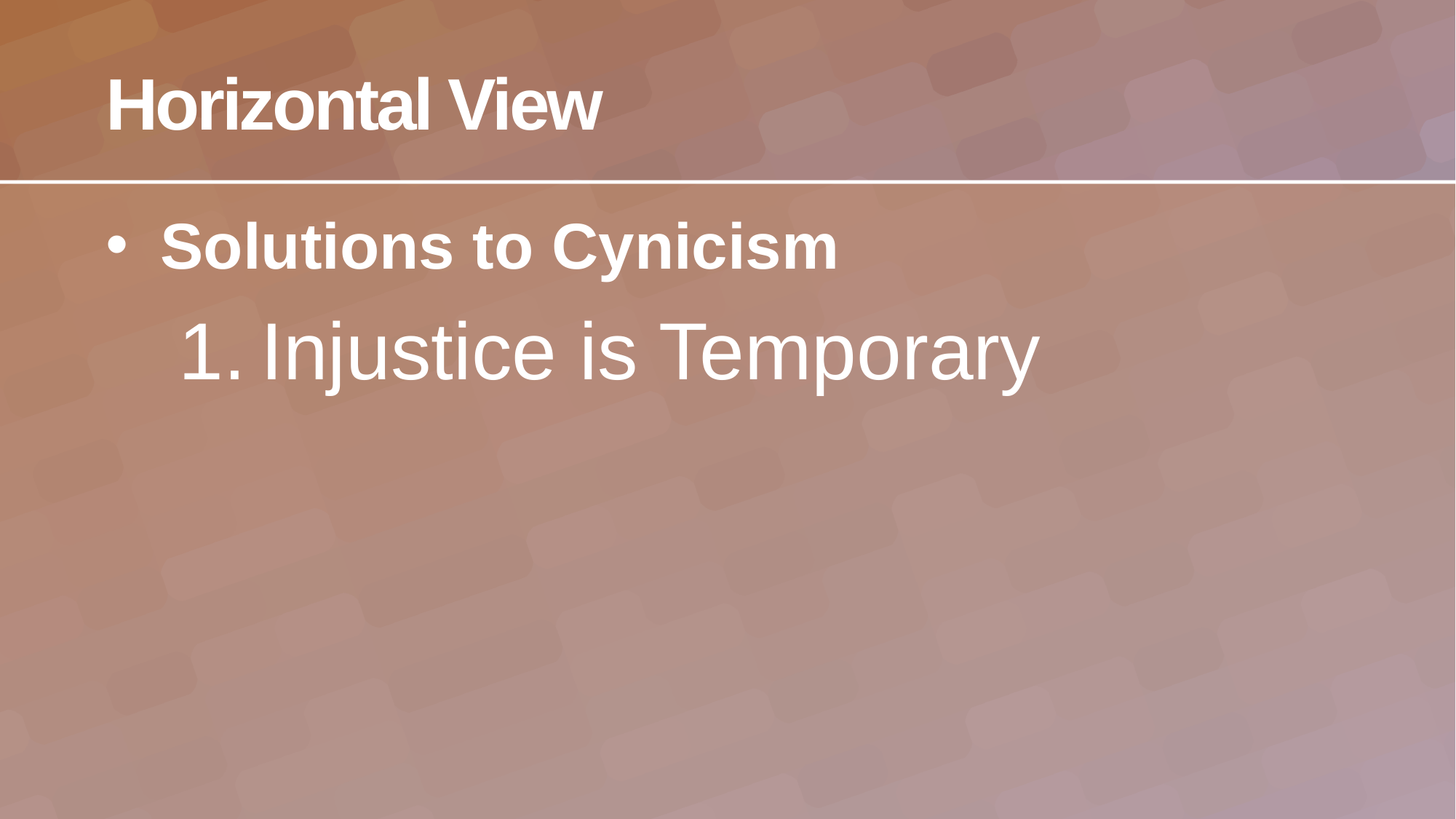

# Horizontal View
Solutions to Cynicism
Injustice is Temporary